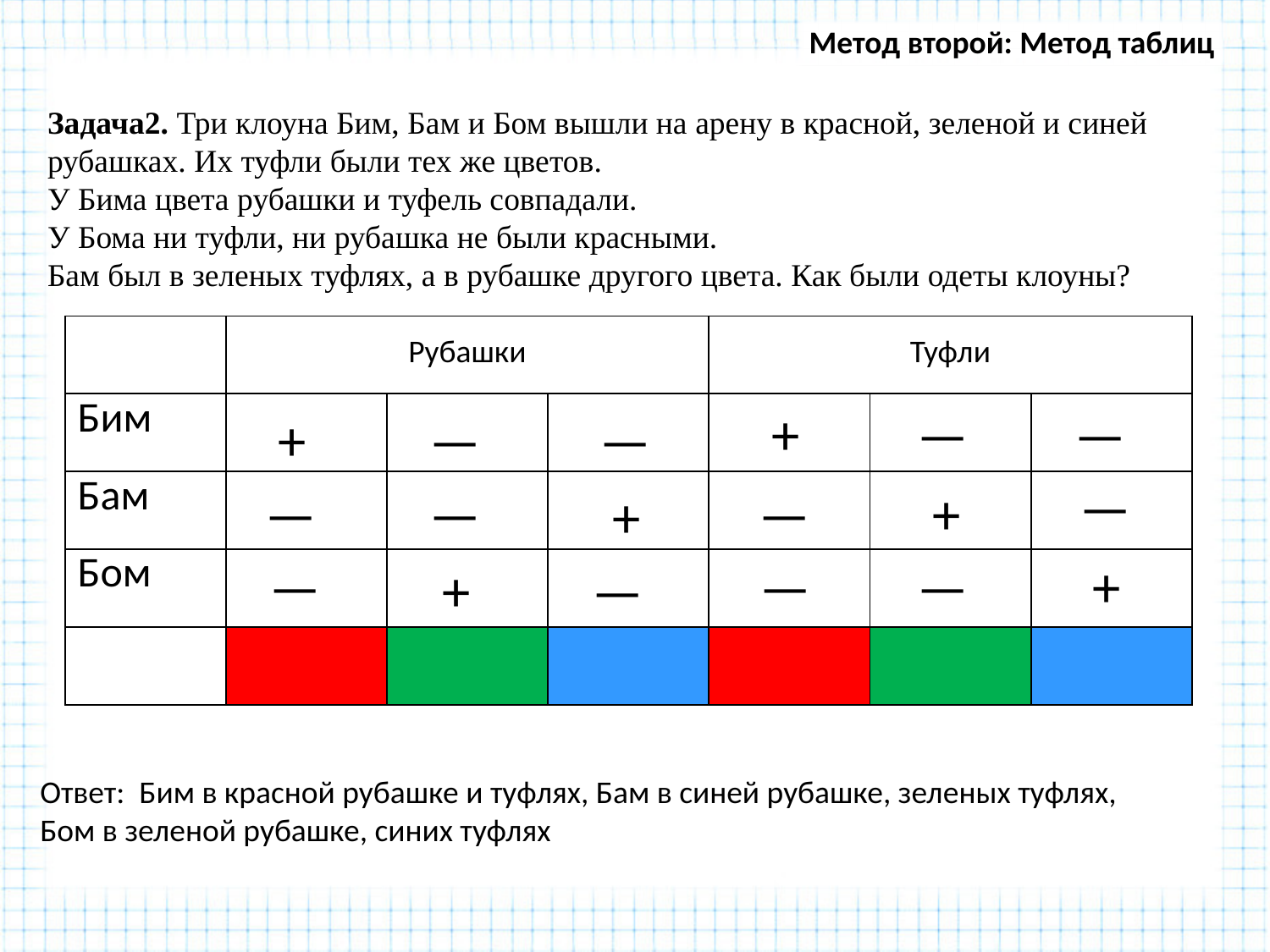

Метод второй: Метод таблиц
Задача2. Три клоуна Бим, Бам и Бом вышли на арену в красной, зеленой и синей рубашках. Их туфли были тех же цветов.
У Бима цвета рубашки и туфель совпадали.
У Бома ни туфли, ни рубашка не были красными.
Бам был в зеленых туфлях, а в рубашке другого цвета. Как были одеты клоуны?
|  | Рубашки |  |  | Туфли |  |  |
| --- | --- | --- | --- | --- | --- | --- |
| Бим |  |  |  |  |  |  |
| Бам |  |  |  |  |  |  |
| Бом |  |  |  |  |  |  |
|  |  |  |  |  |  |  |
 +
—
—
—
 +
—
—
—
—
 +
—
 +
—
—
 +
—
 +
—
Ответ:  Бим в красной рубашке и туфлях, Бам в синей рубашке, зеленых туфлях,
Бом в зеленой рубашке, синих туфлях